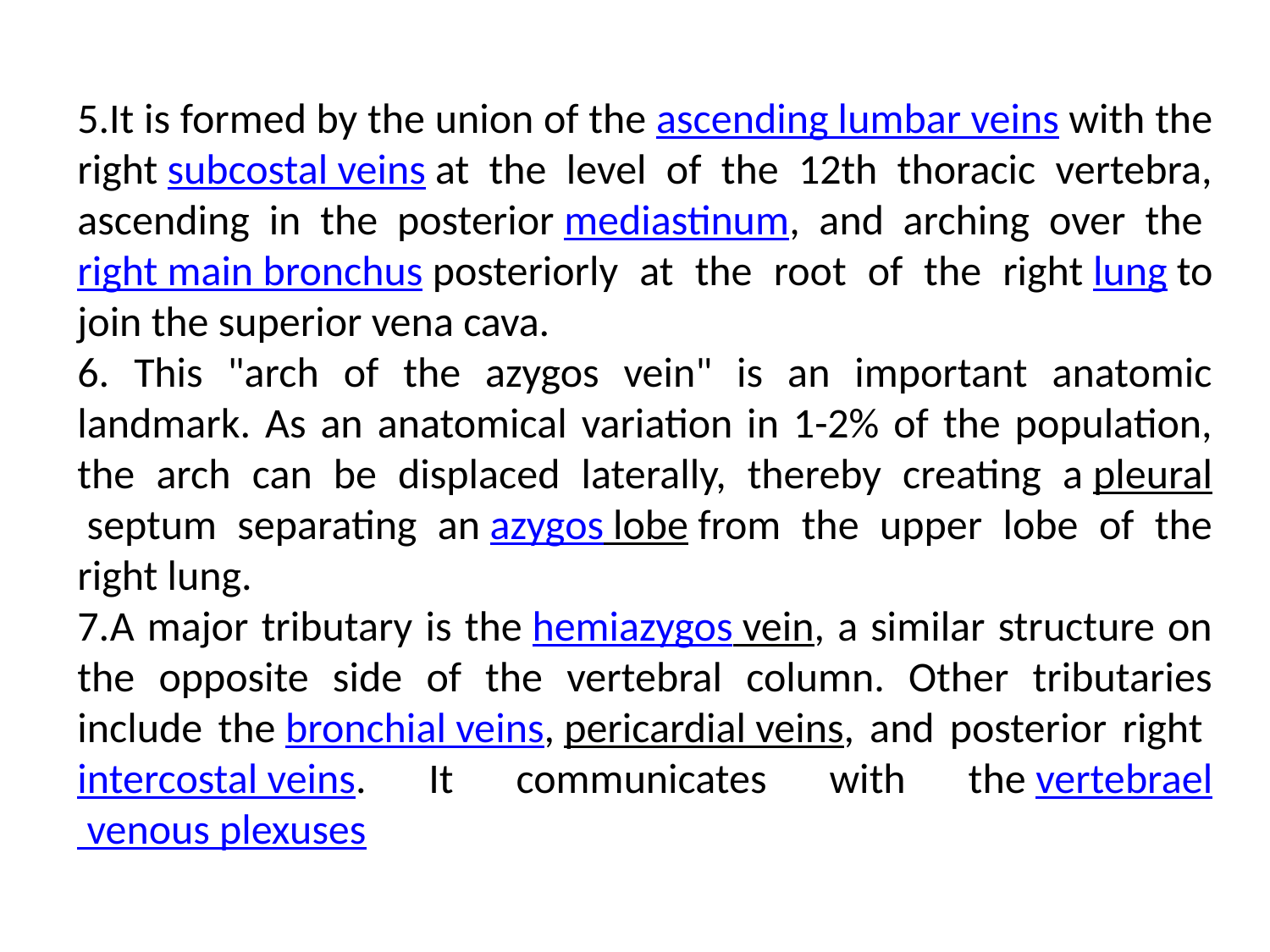

5.It is formed by the union of the ascending lumbar veins with the right subcostal veins at the level of the 12th thoracic vertebra, ascending in the posterior mediastinum, and arching over the right main bronchus posteriorly at the root of the right lung to join the superior vena cava.
6. This "arch of the azygos vein" is an important anatomic landmark. As an anatomical variation in 1-2% of the population, the arch can be displaced laterally, thereby creating a pleural septum separating an azygos lobe from the upper lobe of the right lung.
7.A major tributary is the hemiazygos vein, a similar structure on the opposite side of the vertebral column. Other tributaries include the bronchial veins, pericardial veins, and posterior right intercostal veins. It communicates with the vertebrael venous plexuses